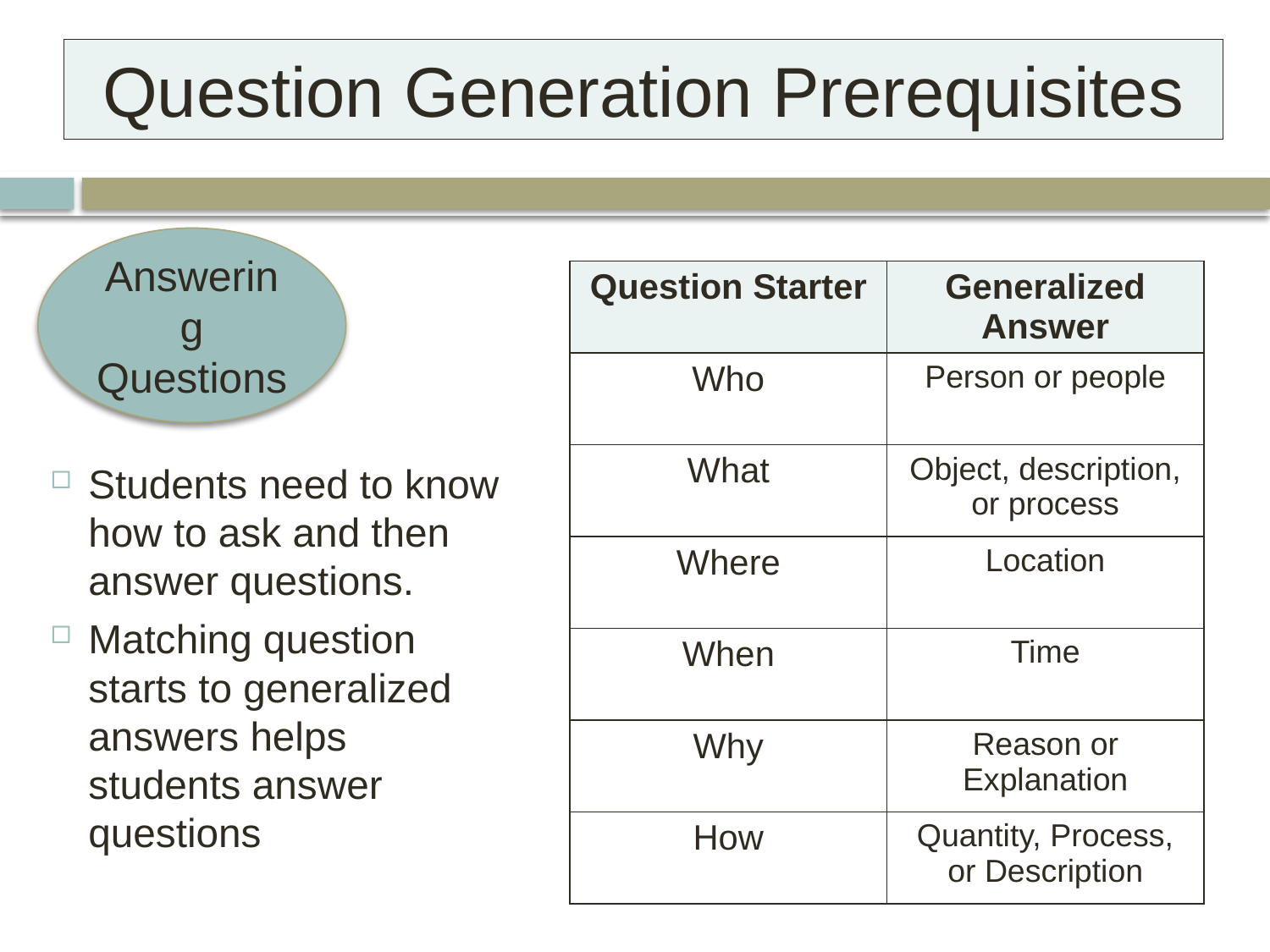

# Question Generation Prerequisites
Answering Questions
| Question Starter | Generalized Answer |
| --- | --- |
| Who | Person or people |
| What | Object, description, or process |
| Where | Location |
| When | Time |
| Why | Reason or Explanation |
| How | Quantity, Process, or Description |
Students need to know how to ask and then answer questions.
Matching question starts to generalized answers helps students answer questions